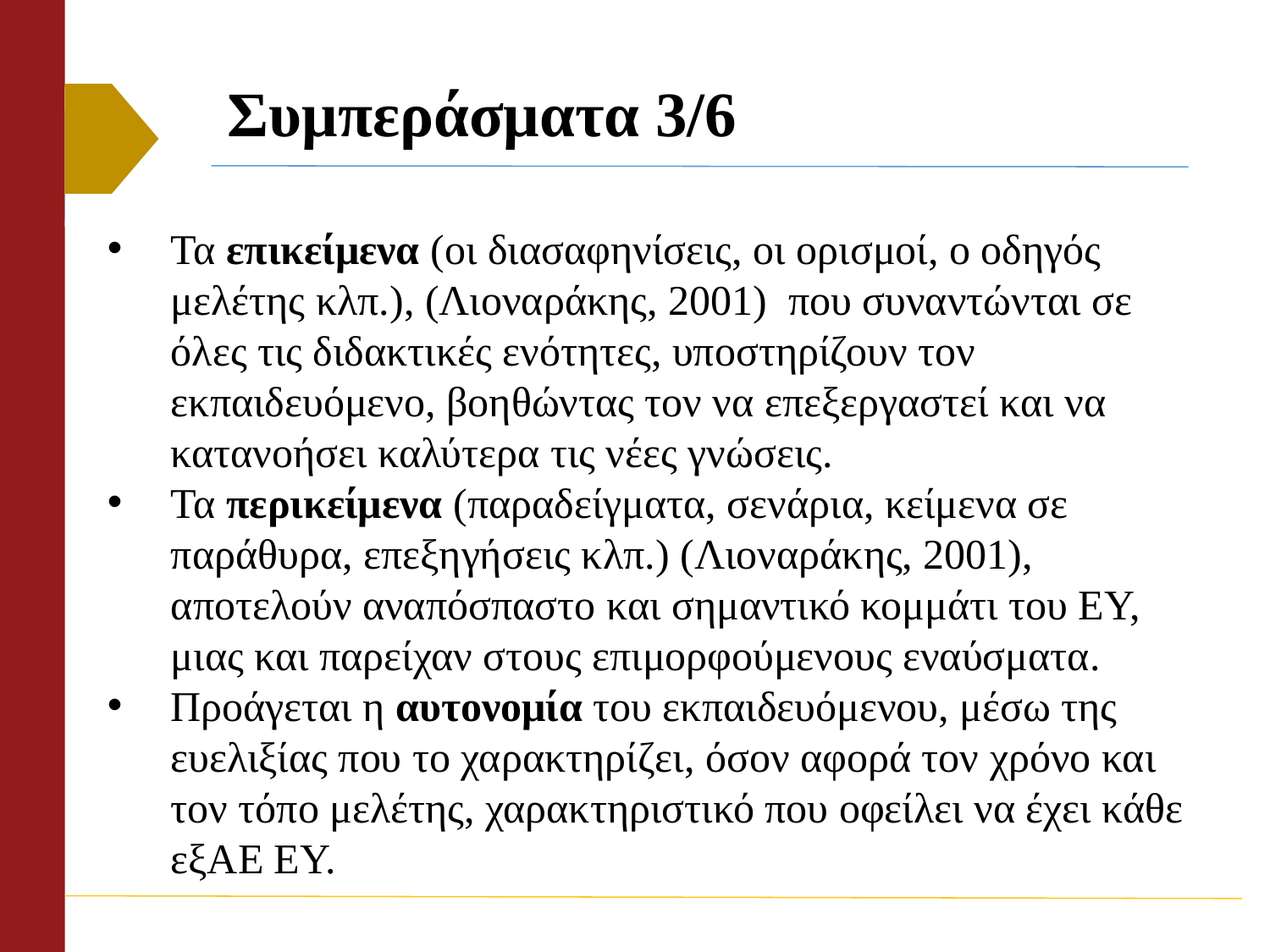

# Συμπεράσματα 3/6
Τα επικείμενα (οι διασαφηνίσεις, οι ορισμοί, ο οδηγός μελέτης κλπ.), (Λιοναράκης, 2001)  που συναντώνται σε όλες τις διδακτικές ενότητες, υποστηρίζουν τον εκπαιδευόμενο, βοηθώντας τον να επεξεργαστεί και να κατανοήσει καλύτερα τις νέες γνώσεις.
Τα περικείμενα (παραδείγματα, σενάρια, κείμενα σε παράθυρα, επεξηγήσεις κλπ.) (Λιοναράκης, 2001), αποτελούν αναπόσπαστο και σημαντικό κομμάτι του ΕΥ, μιας και παρείχαν στους επιμορφούμενους εναύσματα.
Προάγεται η αυτονομία του εκπαιδευόμενου, μέσω της ευελιξίας που το χαρακτηρίζει, όσον αφορά τον χρόνο και τον τόπο μελέτης, χαρακτηριστικό που οφείλει να έχει κάθε εξΑΕ ΕΥ.